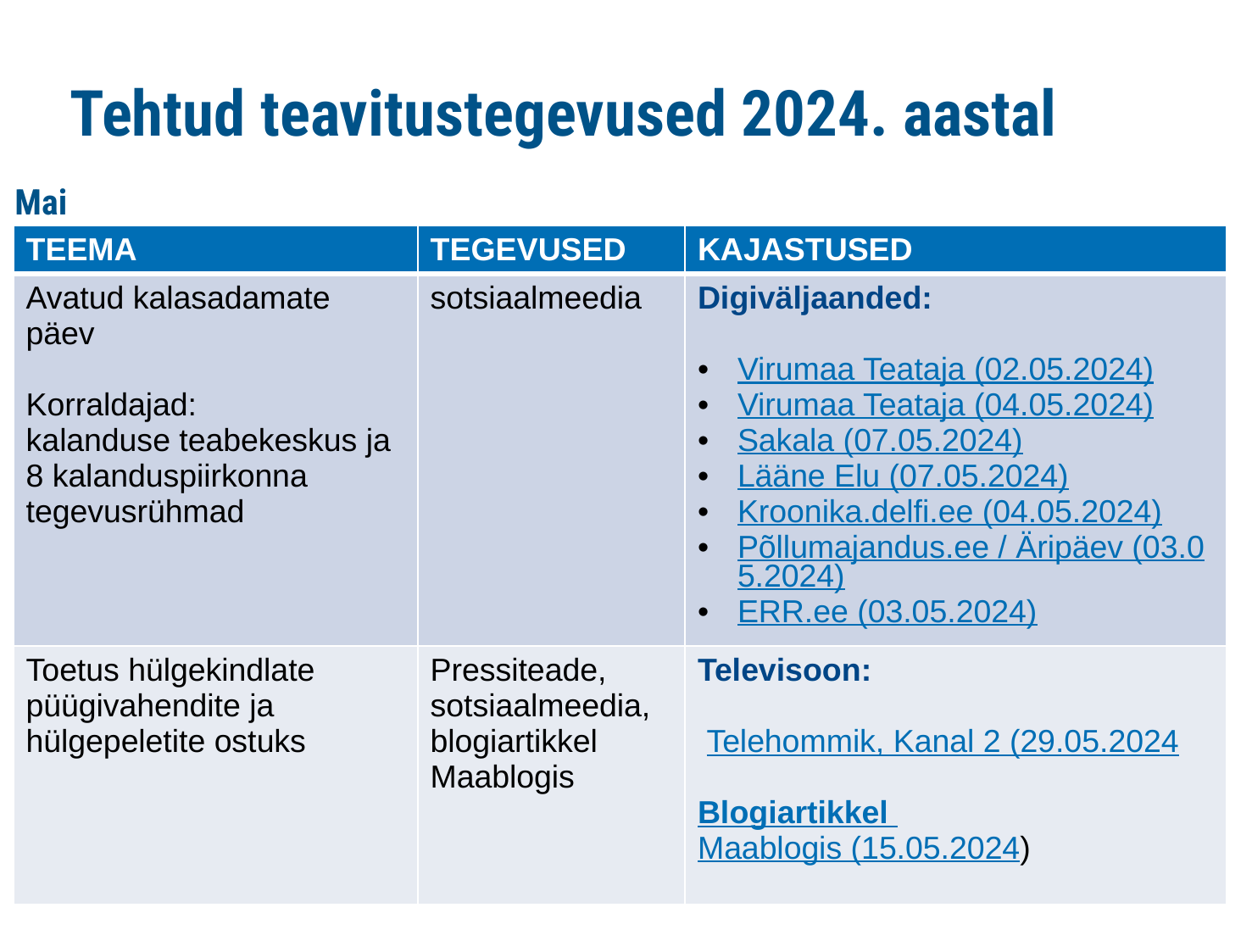

# Tehtud teavitustegevused 2024. aastal
Mai

| TEEMA | TEGEVUSED | KAJASTUSED |
| --- | --- | --- |
| Avatud kalasadamate päev Korraldajad: kalanduse teabekeskus ja 8 kalanduspiirkonna tegevusrühmad | sotsiaalmeedia | Digiväljaanded: Virumaa Teataja (02.05.2024) Virumaa Teataja (04.05.2024) Sakala (07.05.2024) Lääne Elu (07.05.2024) Kroonika.delfi.ee (04.05.2024) Põllumajandus.ee / Äripäev (03.05.2024) ERR.ee (03.05.2024) |
| Toetus hülgekindlate püügivahendite ja hülgepeletite ostuks | Pressiteade, sotsiaalmeedia, blogiartikkel Maablogis | Televisoon: Telehommik, Kanal 2 (29.05.2024 Blogiartikkel Maablogis (15.05.2024) |